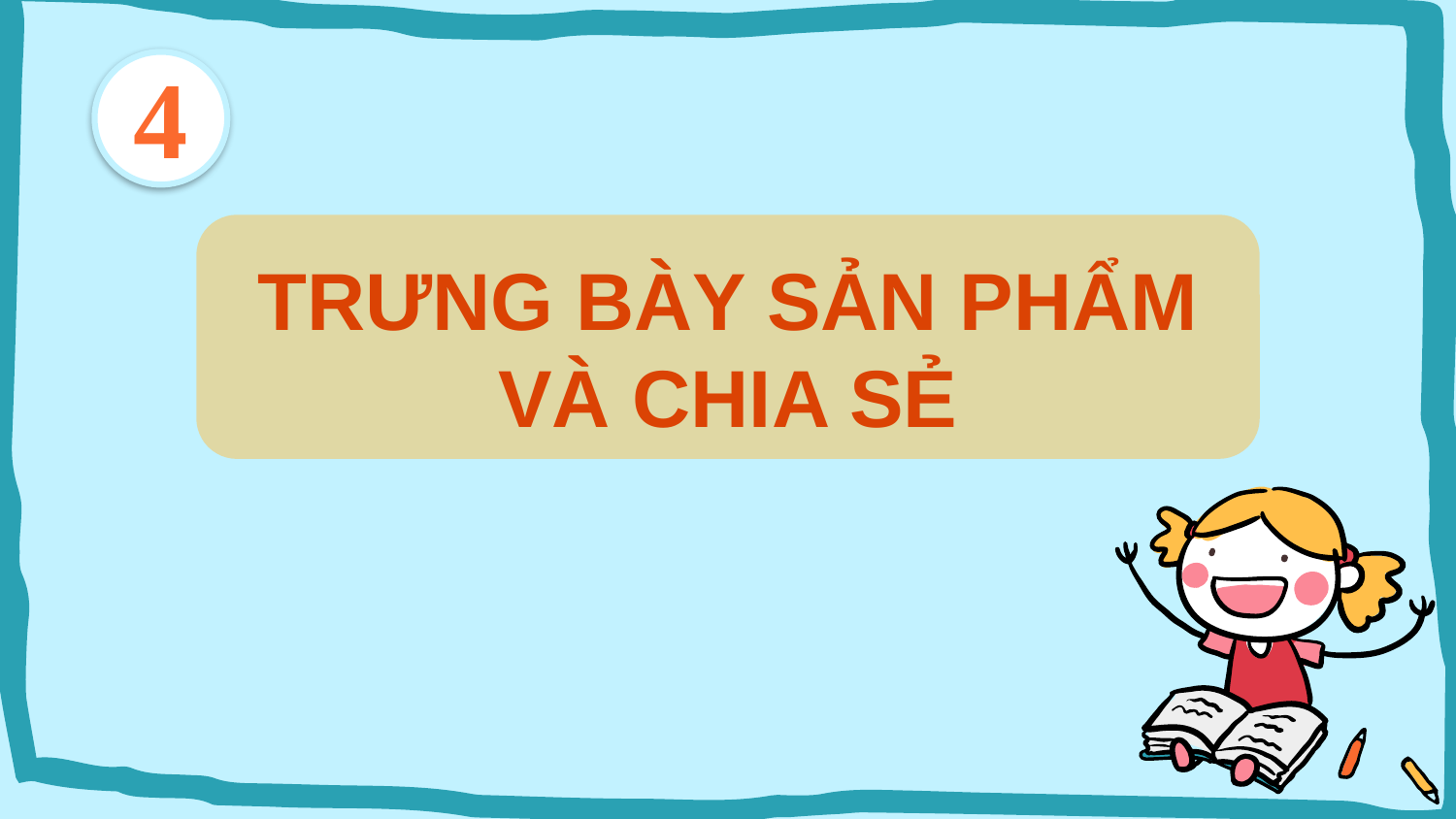

4

TRƯNG BÀY SẢN PHẨM VÀ CHIA SẺ